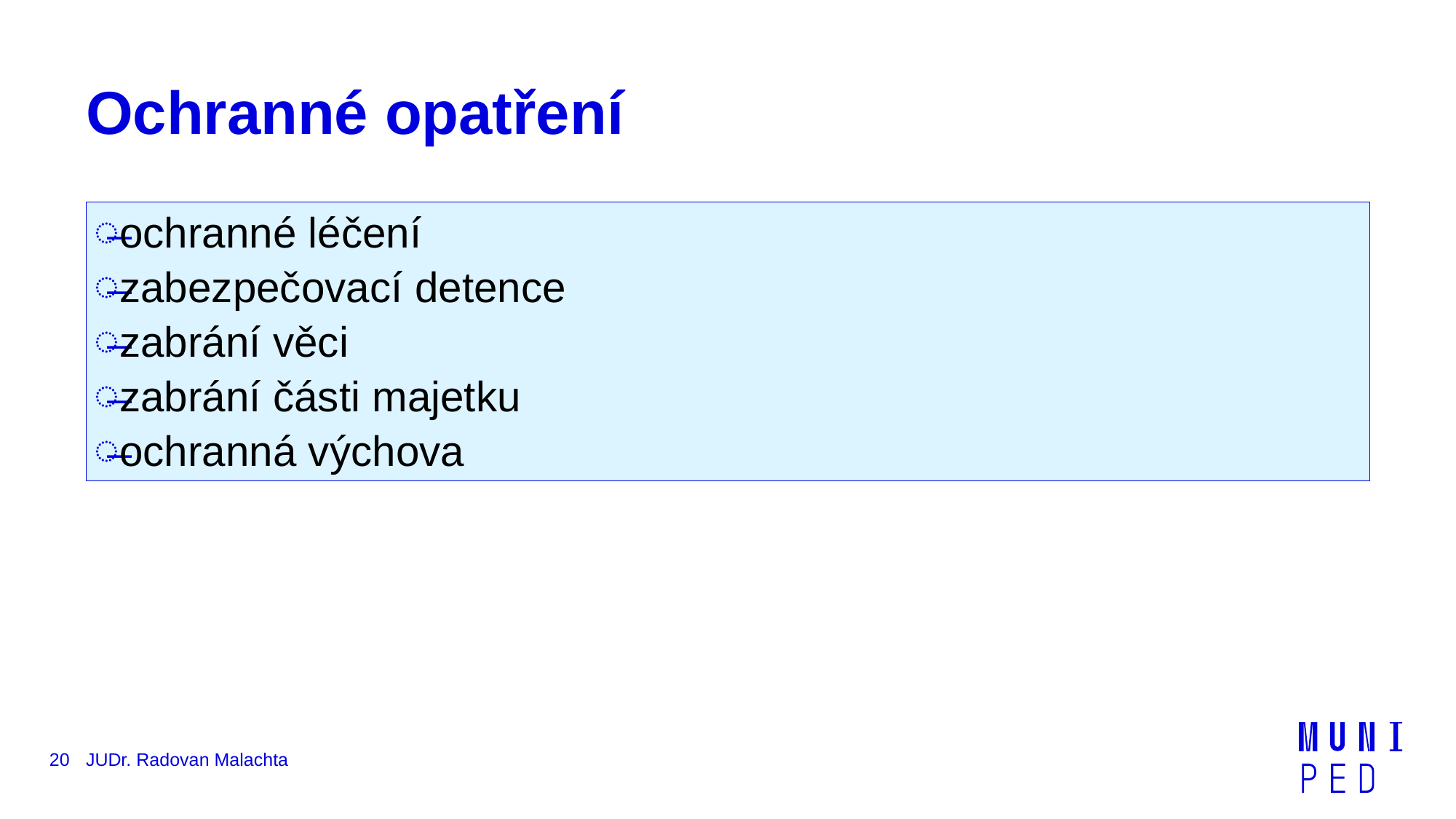

# Ochranné opatření
ochranné léčení
zabezpečovací detence
zabrání věci
zabrání části majetku
ochranná výchova
20
JUDr. Radovan Malachta